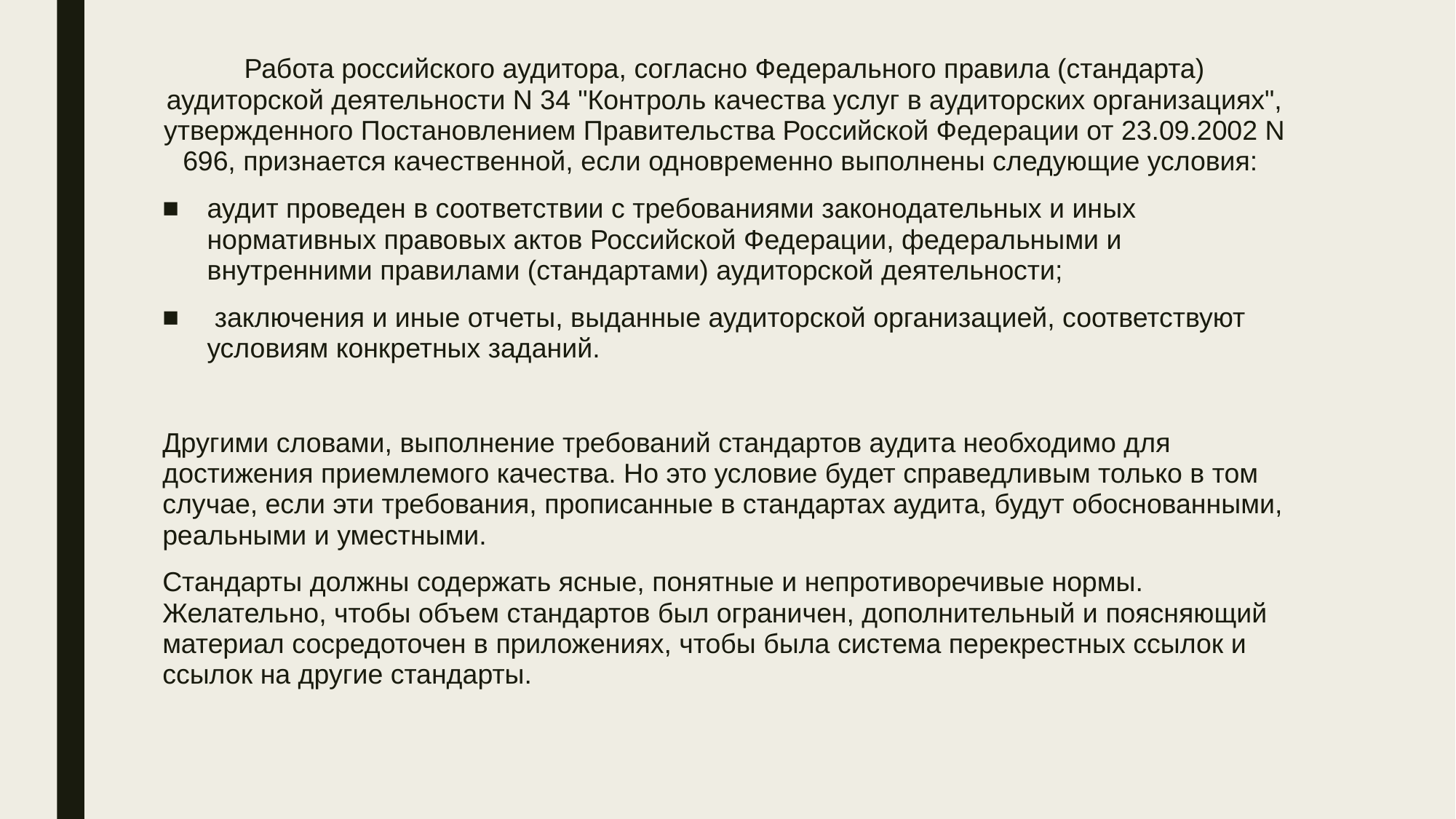

Работа российского аудитора, согласно Федерального правила (стандарта) аудиторской деятельности N 34 "Контроль качества услуг в аудиторских организациях", утвержденного Постановлением Правительства Российской Федерации от 23.09.2002 N 696, признается качественной, если одновременно выполнены следующие условия:
аудит проведен в соответствии с требованиями законодательных и иных нормативных правовых актов Российской Федерации, федеральными и внутренними правилами (стандартами) аудиторской деятельности;
 заключения и иные отчеты, выданные аудиторской организацией, соответствуют условиям конкретных заданий.

Другими словами, выполнение требований стандартов аудита необходимо для достижения приемлемого качества. Но это условие будет справедливым только в том случае, если эти требования, прописанные в стандартах аудита, будут обоснованными, реальными и уместными.
Стандарты должны содержать ясные, понятные и непротиворечивые нормы. Желательно, чтобы объем стандартов был ограничен, дополнительный и поясняющий материал сосредоточен в приложениях, чтобы была система перекрестных ссылок и ссылок на другие стандарты.